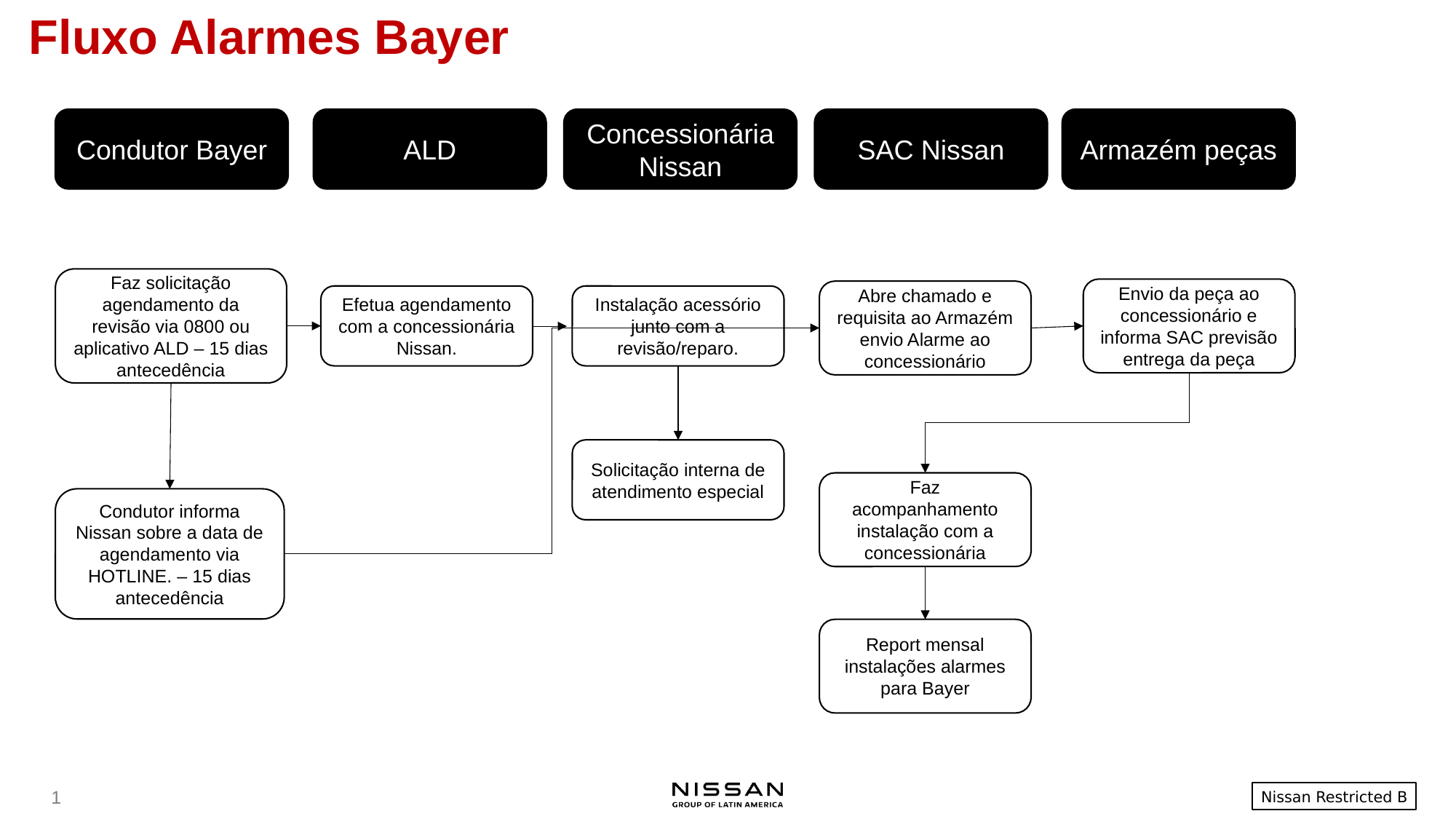

Fluxo Alarmes Bayer
Condutor Bayer
ALD
Concessionária Nissan
SAC Nissan
Armazém peças
Faz solicitação agendamento da revisão via 0800 ou aplicativo ALD – 15 dias antecedência
Envio da peça ao concessionário e informa SAC previsão entrega da peça
Abre chamado e requisita ao Armazém envio Alarme ao concessionário
Efetua agendamento com a concessionária Nissan.
Instalação acessório junto com a revisão/reparo.
Solicitação interna de atendimento especial
Faz acompanhamento instalação com a concessionária
Condutor informa Nissan sobre a data de agendamento via HOTLINE. – 15 dias antecedência
Report mensal instalações alarmes para Bayer